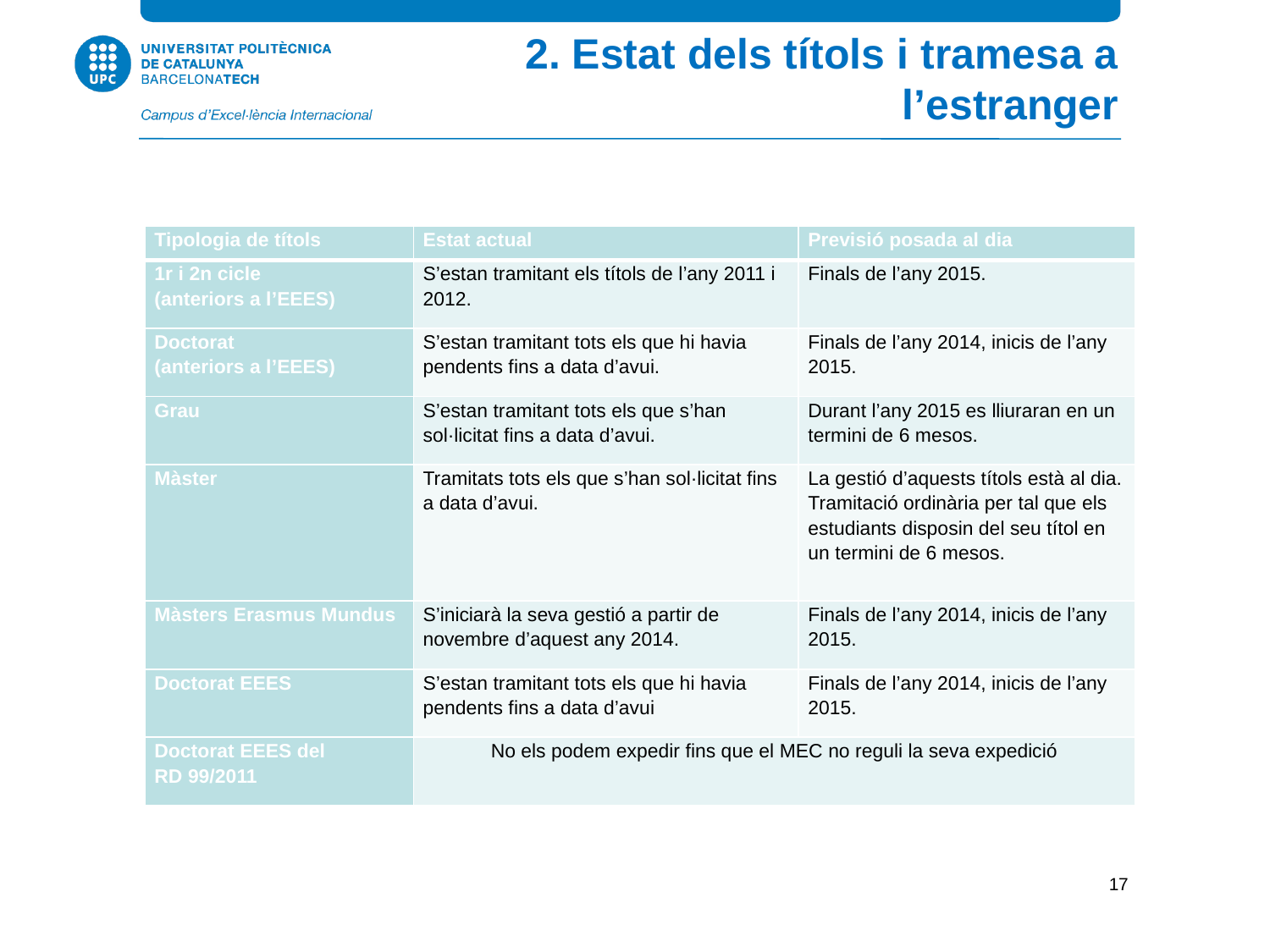

2. Estat dels títols i tramesa a l’estranger

| Tipologia de títols | Estat actual | Previsió posada al dia |
| --- | --- | --- |
| 1r i 2n cicle (anteriors a l’EEES) | S’estan tramitant els títols de l’any 2011 i 2012. | Finals de l’any 2015. |
| Doctorat (anteriors a l’EEES) | S’estan tramitant tots els que hi havia pendents fins a data d’avui. | Finals de l’any 2014, inicis de l’any 2015. |
| Grau | S’estan tramitant tots els que s’han sol·licitat fins a data d’avui. | Durant l’any 2015 es lliuraran en un termini de 6 mesos. |
| Màster | Tramitats tots els que s’han sol·licitat fins a data d’avui. | La gestió d’aquests títols està al dia. Tramitació ordinària per tal que els estudiants disposin del seu títol en un termini de 6 mesos. |
| Màsters Erasmus Mundus | S’iniciarà la seva gestió a partir de novembre d’aquest any 2014. | Finals de l’any 2014, inicis de l’any 2015. |
| Doctorat EEES | S’estan tramitant tots els que hi havia pendents fins a data d’avui | Finals de l’any 2014, inicis de l’any 2015. |
| Doctorat EEES del RD 99/2011 | No els podem expedir fins que el MEC no reguli la seva expedició |  |
17